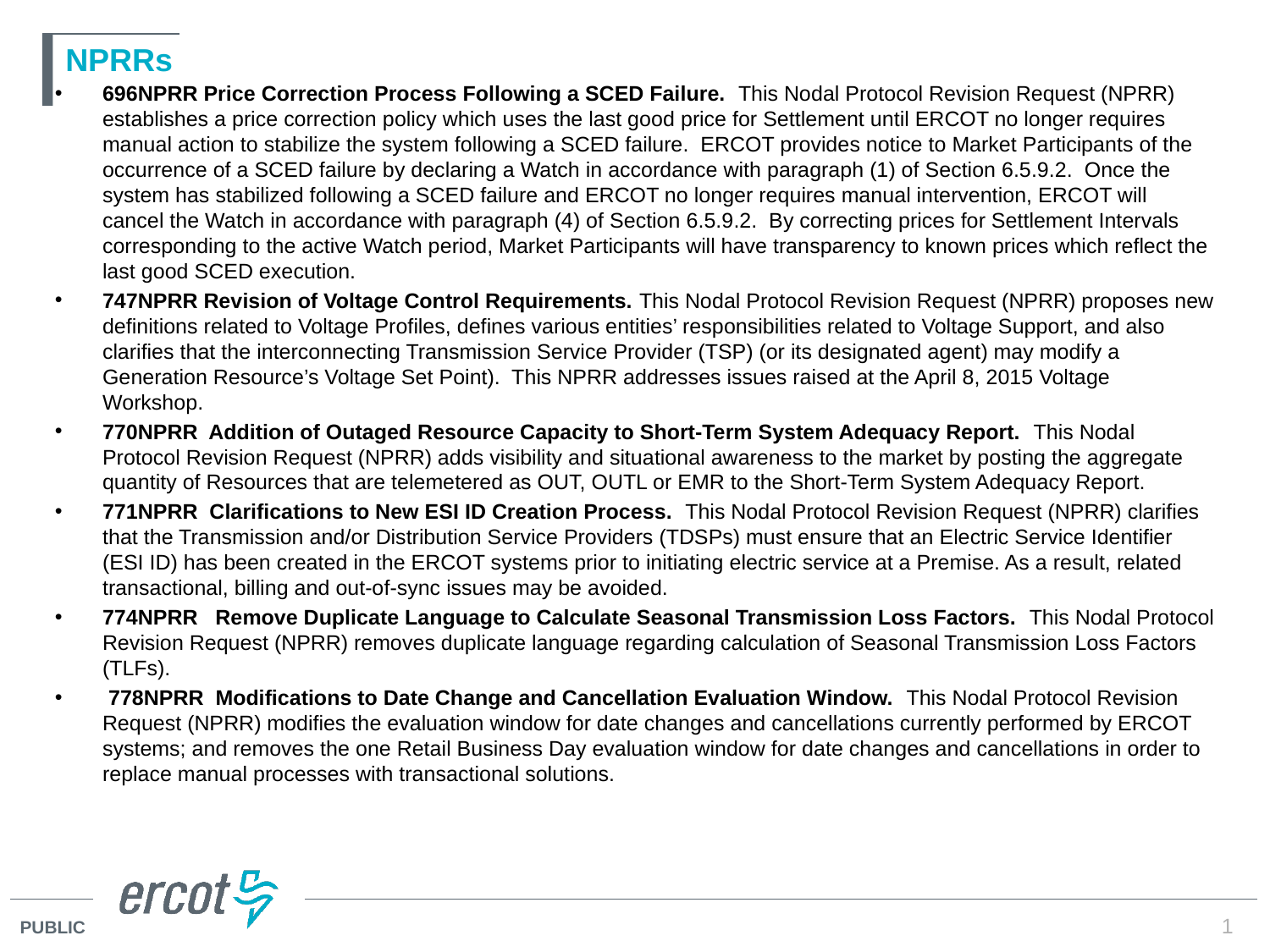

# NPRRs
696NPRR Price Correction Process Following a SCED Failure.  This Nodal Protocol Revision Request (NPRR) establishes a price correction policy which uses the last good price for Settlement until ERCOT no longer requires manual action to stabilize the system following a SCED failure.  ERCOT provides notice to Market Participants of the occurrence of a SCED failure by declaring a Watch in accordance with paragraph (1) of Section 6.5.9.2.  Once the system has stabilized following a SCED failure and ERCOT no longer requires manual intervention, ERCOT will cancel the Watch in accordance with paragraph (4) of Section 6.5.9.2.  By correcting prices for Settlement Intervals corresponding to the active Watch period, Market Participants will have transparency to known prices which reflect the last good SCED execution.
747NPRR Revision of Voltage Control Requirements. This Nodal Protocol Revision Request (NPRR) proposes new definitions related to Voltage Profiles, defines various entities’ responsibilities related to Voltage Support, and also clarifies that the interconnecting Transmission Service Provider (TSP) (or its designated agent) may modify a Generation Resource’s Voltage Set Point).  This NPRR addresses issues raised at the April 8, 2015 Voltage Workshop.
770NPRR  Addition of Outaged Resource Capacity to Short-Term System Adequacy Report.  This Nodal Protocol Revision Request (NPRR) adds visibility and situational awareness to the market by posting the aggregate quantity of Resources that are telemetered as OUT, OUTL or EMR to the Short-Term System Adequacy Report.
771NPRR  Clarifications to New ESI ID Creation Process.  This Nodal Protocol Revision Request (NPRR) clarifies that the Transmission and/or Distribution Service Providers (TDSPs) must ensure that an Electric Service Identifier (ESI ID) has been created in the ERCOT systems prior to initiating electric service at a Premise. As a result, related transactional, billing and out-of-sync issues may be avoided.
774NPRR   Remove Duplicate Language to Calculate Seasonal Transmission Loss Factors.  This Nodal Protocol Revision Request (NPRR) removes duplicate language regarding calculation of Seasonal Transmission Loss Factors (TLFs).
 778NPRR  Modifications to Date Change and Cancellation Evaluation Window.  This Nodal Protocol Revision Request (NPRR) modifies the evaluation window for date changes and cancellations currently performed by ERCOT systems; and removes the one Retail Business Day evaluation window for date changes and cancellations in order to replace manual processes with transactional solutions.
1